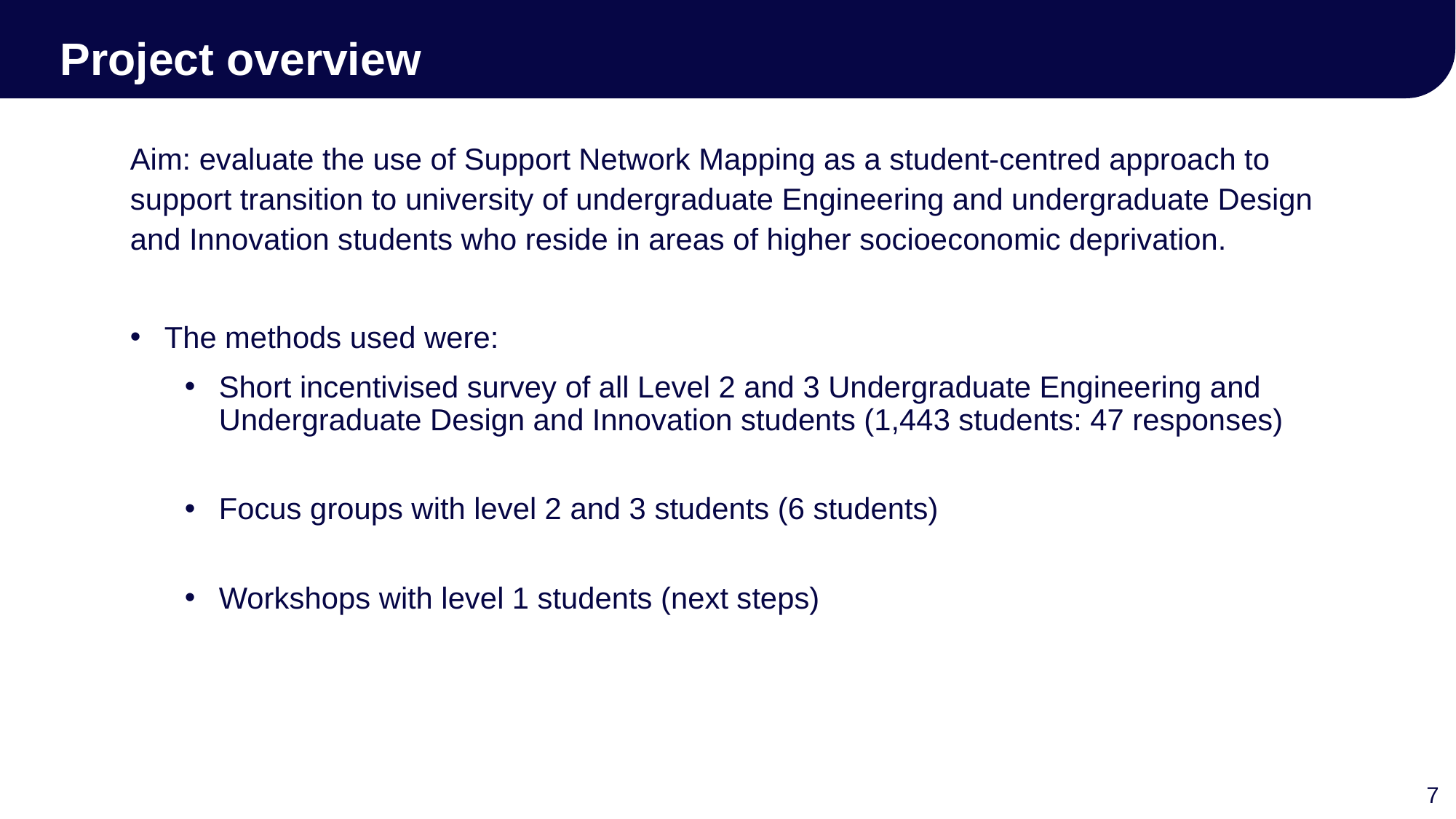

Project overview
Aim: evaluate the use of Support Network Mapping as a student-centred approach to support transition to university of undergraduate Engineering and undergraduate Design and Innovation students who reside in areas of higher socioeconomic deprivation.

The methods used were:
Short incentivised survey of all Level 2 and 3 Undergraduate Engineering and Undergraduate Design and Innovation students (1,443 students: 47 responses)

Focus groups with level 2 and 3 students (6 students)

Workshops with level 1 students (next steps)